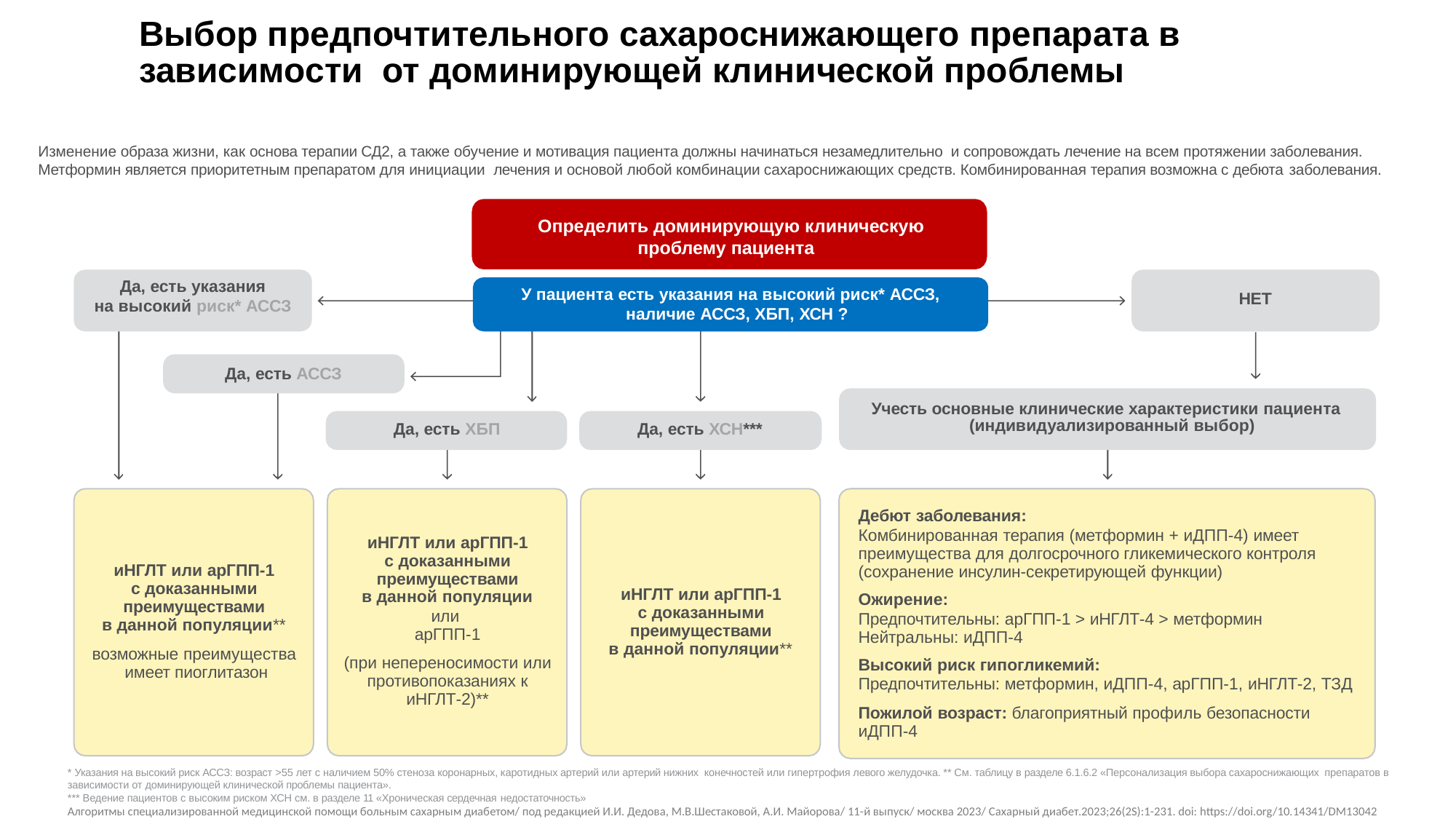

# Выбор предпочтительного сахароснижающего препарата в зависимости  от доминирующей клинической проблемы
Изменение образа жизни, как основа терапии СД2, а также обучение и мотивация пациента должны начинаться незамедлительно  и сопровождать лечение на всем протяжении заболевания. Метформин является приоритетным препаратом для инициации  лечения и основой любой комбинации сахароснижающих средств. Комбинированная терапия возможна с дебюта заболевания.

Определить доминирующую клиническую проблему пациента

Да, есть указания
на высокий риск* АССЗ

У пациента есть указания на высокий риск* АССЗ,  наличие АССЗ, ХБП, ХСН ?
НЕТ

Да, есть АССЗ

Учесть основные клинические характеристики пациента  (индивидуализированный выбор)

Да, есть ХБП
Да, есть ХСН***

Дебют заболевания:
Комбинированная терапия (метформин + иДПП-4) имеет  преимущества для долгосрочного гликемического контроля  (сохранение инсулин-секретирующей функции)
Ожирение:
Предпочтительны: арГПП-1 > иНГЛТ-4 > метформин  Нейтральны: иДПП-4
Высокий риск гипогликемий:
Предпочтительны: метформин, иДПП-4, арГПП-1, иНГЛТ-2, ТЗД
Пожилой возраст: благоприятный профиль безопасности  иДПП-4
иНГЛТ или арГПП-1  с доказанными  преимуществами
в данной популяции
или  арГПП-1
(при непереносимости или  противопоказаниях к  иНГЛТ-2)**
иНГЛТ или арГПП-1  с доказанными  преимуществами
в данной популяции**
возможные преимущества  имеет пиоглитазон
иНГЛТ или арГПП-1  с доказанными  преимуществами
в данной популяции**
* Указания на высокий риск АССЗ: возраст >55 лет с наличием 50% стеноза коронарных, каротидных артерий или артерий нижних  конечностей или гипертрофия левого желудочка. ** См. таблицу в разделе 6.1.6.2 «Персонализация выбора сахароснижающих  препаратов в зависимости от доминирующей клинической проблемы пациента».
*** Ведение пациентов с высоким риском ХСН см. в разделе 11 «Хроническая сердечная недостаточность»
Алгоритмы специализированной медицинской помощи больным сахарным диабетом/ под редакцией И.И. Дедова, М.В.Шестаковой, А.И. Майорова/ 11-й выпуск/ москва 2023/ Сахарный диабет.2023;26(2S):1-231. doi: https://doi.org/10.14341/DM13042